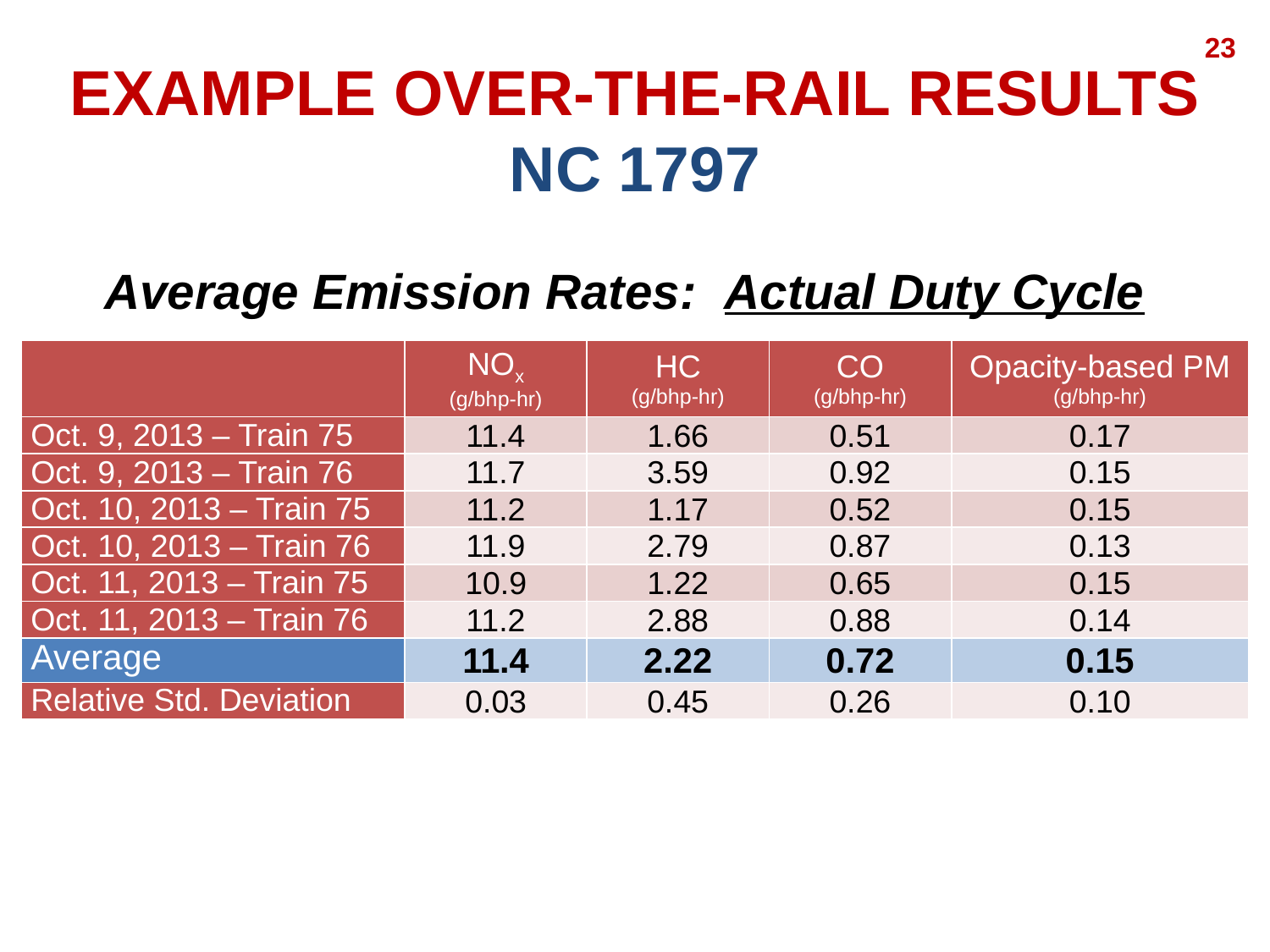

23
# EXAMPLE OVER-THE-RAIL RESULTS NC 1797
Average Emission Rates:  Actual Duty Cycle
|  | NOx (g/bhp-hr) | HC (g/bhp-hr) | CO (g/bhp-hr) | Opacity-based PM (g/bhp-hr) |
| --- | --- | --- | --- | --- |
| Oct. 9, 2013 – Train 75 | 11.4 | 1.66 | 0.51 | 0.17 |
| Oct. 9, 2013 – Train 76 | 11.7 | 3.59 | 0.92 | 0.15 |
| Oct. 10, 2013 – Train 75 | 11.2 | 1.17 | 0.52 | 0.15 |
| Oct. 10, 2013 – Train 76 | 11.9 | 2.79 | 0.87 | 0.13 |
| Oct. 11, 2013 – Train 75 | 10.9 | 1.22 | 0.65 | 0.15 |
| Oct. 11, 2013 – Train 76 | 11.2 | 2.88 | 0.88 | 0.14 |
| Average | 11.4 | 2.22 | 0.72 | 0.15 |
| Relative Std. Deviation | 0.03 | 0.45 | 0.26 | 0.10 |